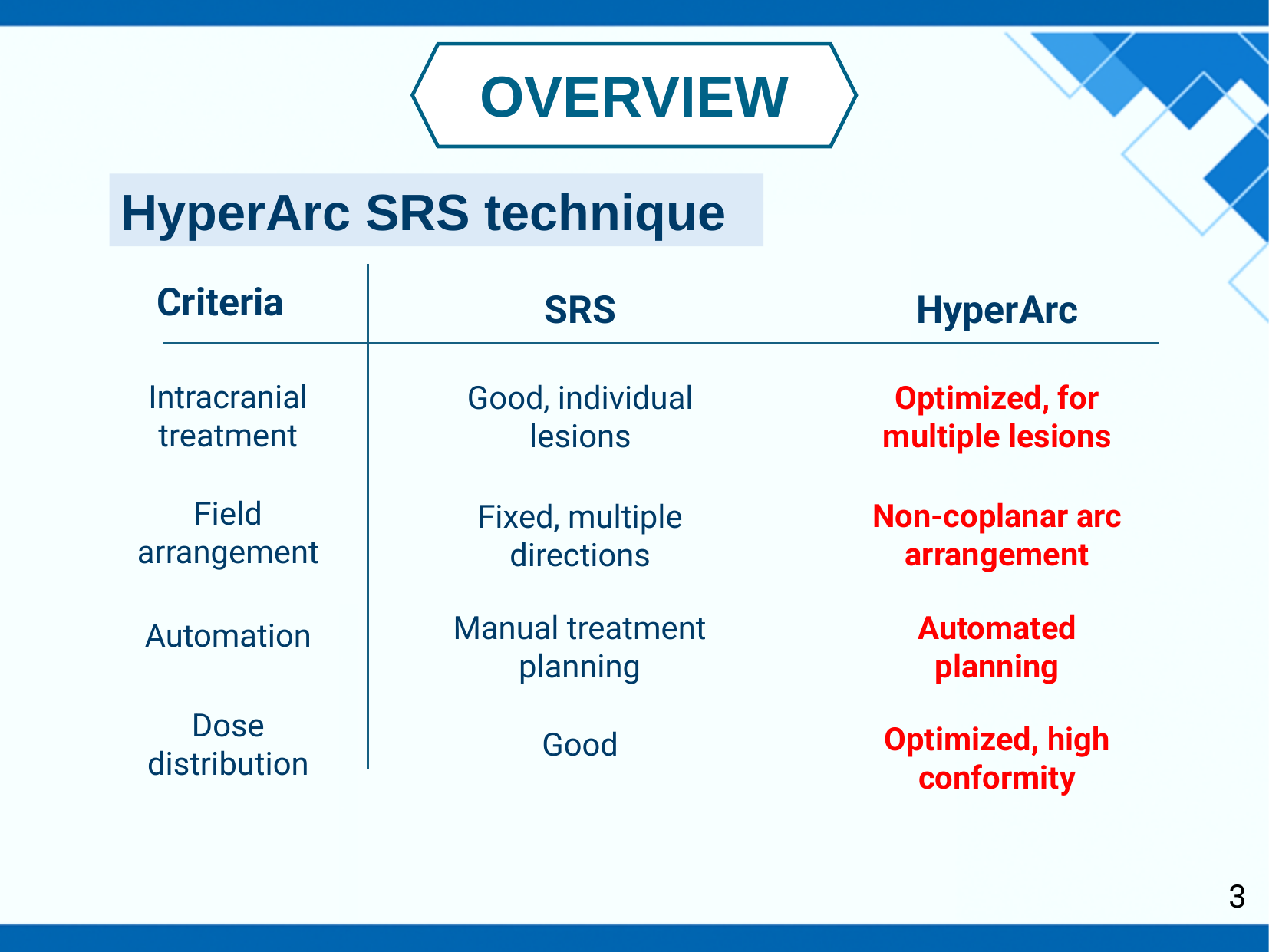

OVERVIEW
HyperArc SRS technique
Criteria
SRS
HyperArc
Intracranial treatment
Optimized, for multiple lesions
Good, individual lesions
Field arrangement
Non-coplanar arc arrangement
Fixed, multiple directions
Manual treatment planning
Automated planning
Automation
Dose distribution
Optimized, high conformity
Good
3